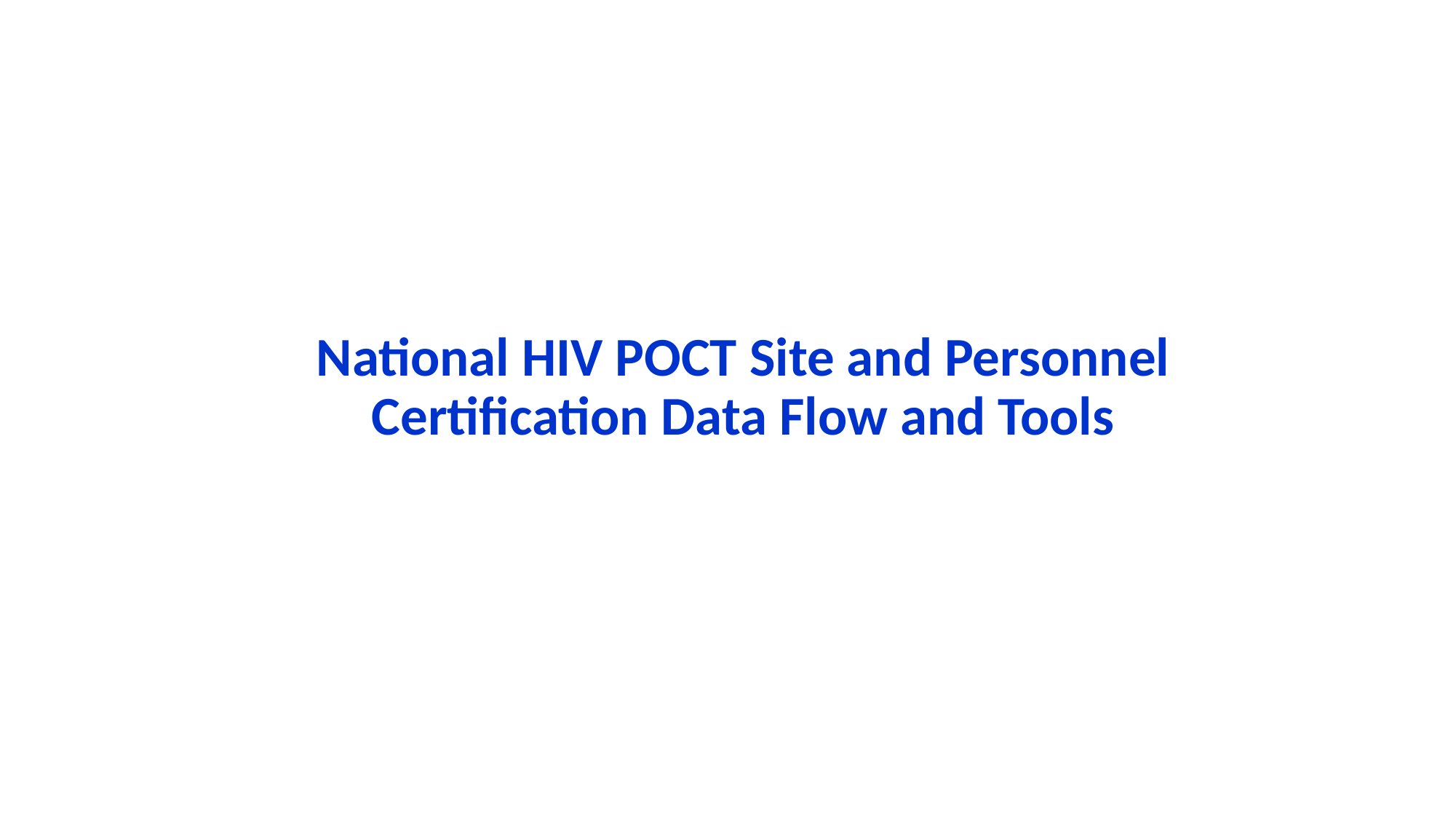

# National HIV POCT Site and Personnel Certification Data Flow and Tools